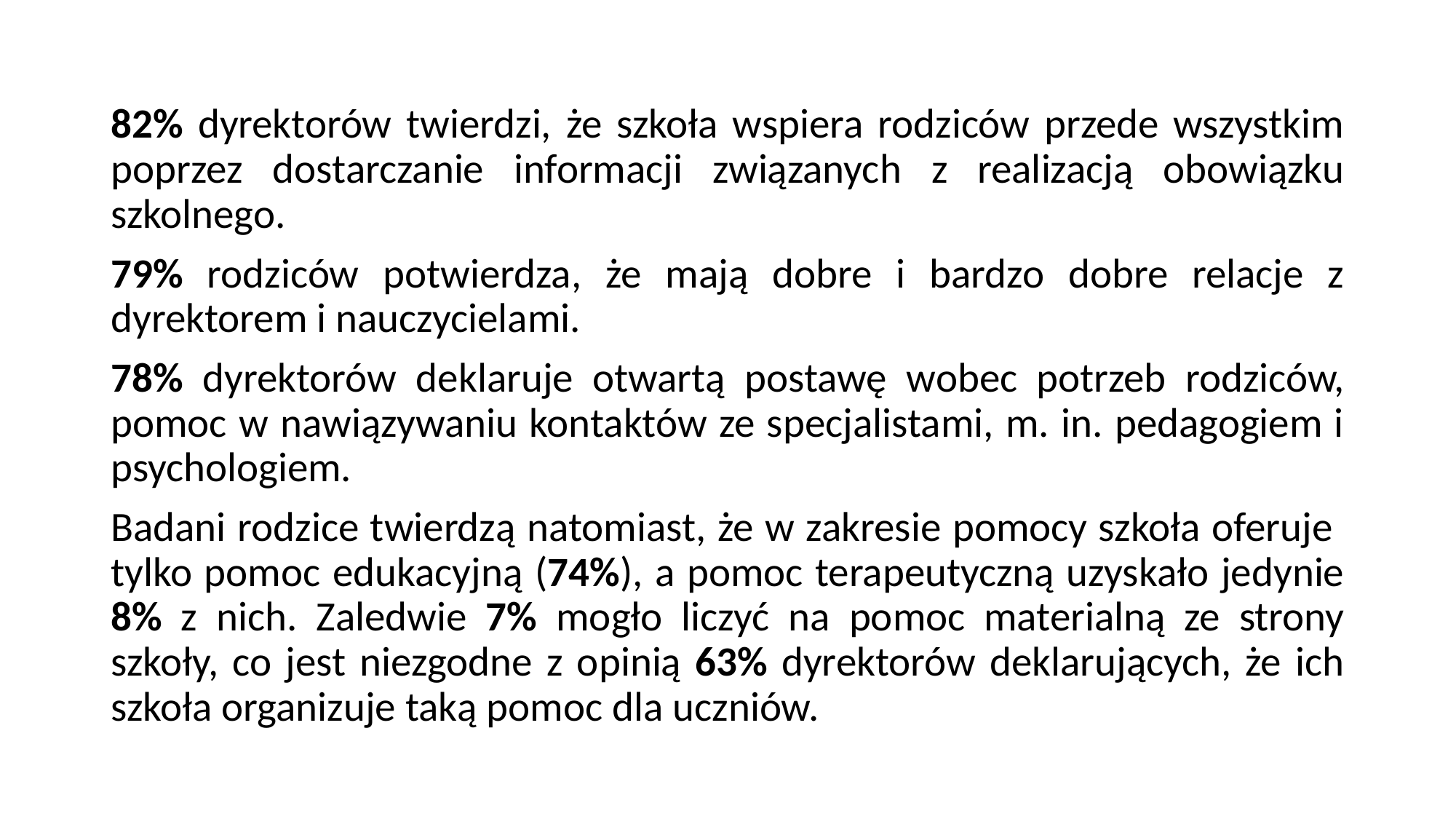

82% dyrektorów twierdzi, że szkoła wspiera rodziców przede wszystkim poprzez dostarczanie informacji związanych z realizacją obowiązku szkolnego.
79% rodziców potwierdza, że mają dobre i bardzo dobre relacje z dyrektorem i nauczycielami.
78% dyrektorów deklaruje otwartą postawę wobec potrzeb rodziców, pomoc w nawiązywaniu kontaktów ze specjalistami, m. in. pedagogiem i psychologiem.
Badani rodzice twierdzą natomiast, że w zakresie pomocy szkoła oferuje  tylko pomoc edukacyjną (74%), a pomoc terapeutyczną uzyskało jedynie 8% z nich. Zaledwie 7% mogło liczyć na pomoc materialną ze strony szkoły, co jest niezgodne z opinią 63% dyrektorów deklarujących, że ich szkoła organizuje taką pomoc dla uczniów.